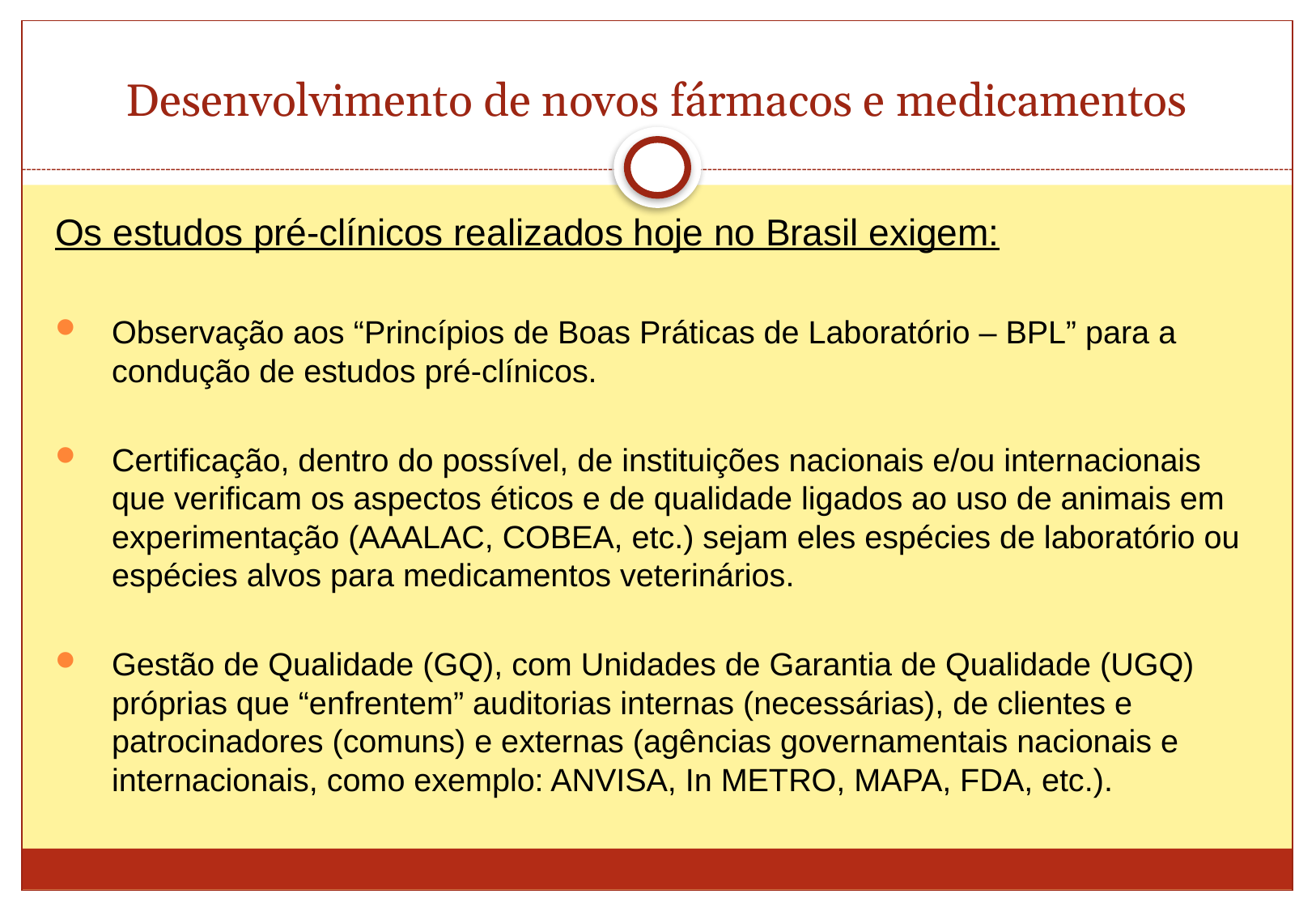

# Desenvolvimento de novos fármacos e medicamentos
Os estudos pré-clínicos realizados hoje no Brasil exigem:

Observação aos “Princípios de Boas Práticas de Laboratório – BPL” para a condução de estudos pré-clínicos.

Certificação, dentro do possível, de instituições nacionais e/ou internacionais que verificam os aspectos éticos e de qualidade ligados ao uso de animais em experimentação (AAALAC, COBEA, etc.) sejam eles espécies de laboratório ou espécies alvos para medicamentos veterinários.

Gestão de Qualidade (GQ), com Unidades de Garantia de Qualidade (UGQ) próprias que “enfrentem” auditorias internas (necessárias), de clientes e patrocinadores (comuns) e externas (agências governamentais nacionais e internacionais, como exemplo: ANVISA, In METRO, MAPA, FDA, etc.).